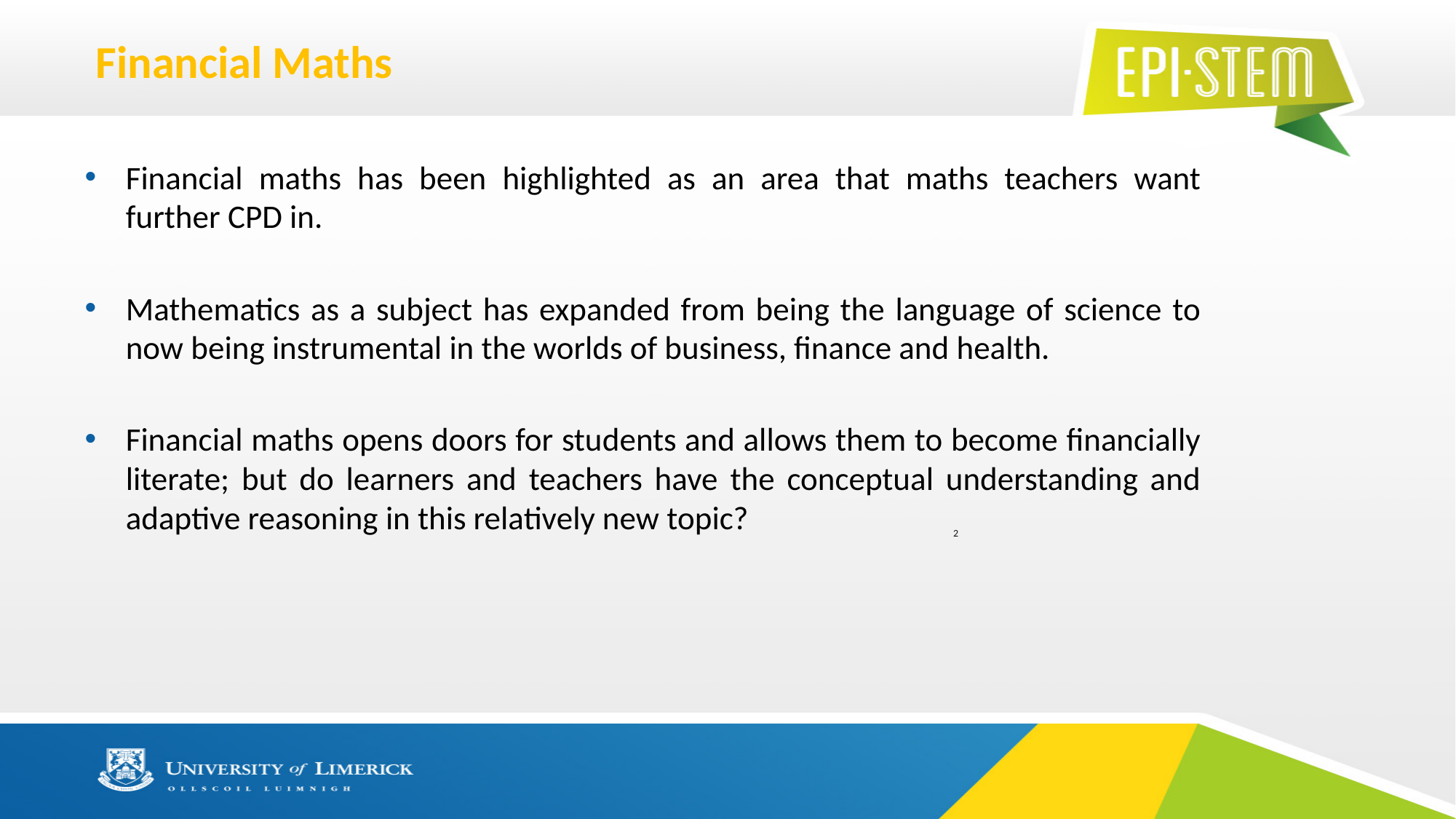

# Financial Maths
Financial maths has been highlighted as an area that maths teachers want further CPD in.

Mathematics as a subject has expanded from being the language of science to now being instrumental in the worlds of business, finance and health.

Financial maths opens doors for students and allows them to become financially literate; but do learners and teachers have the conceptual understanding and adaptive reasoning in this relatively new topic?
2